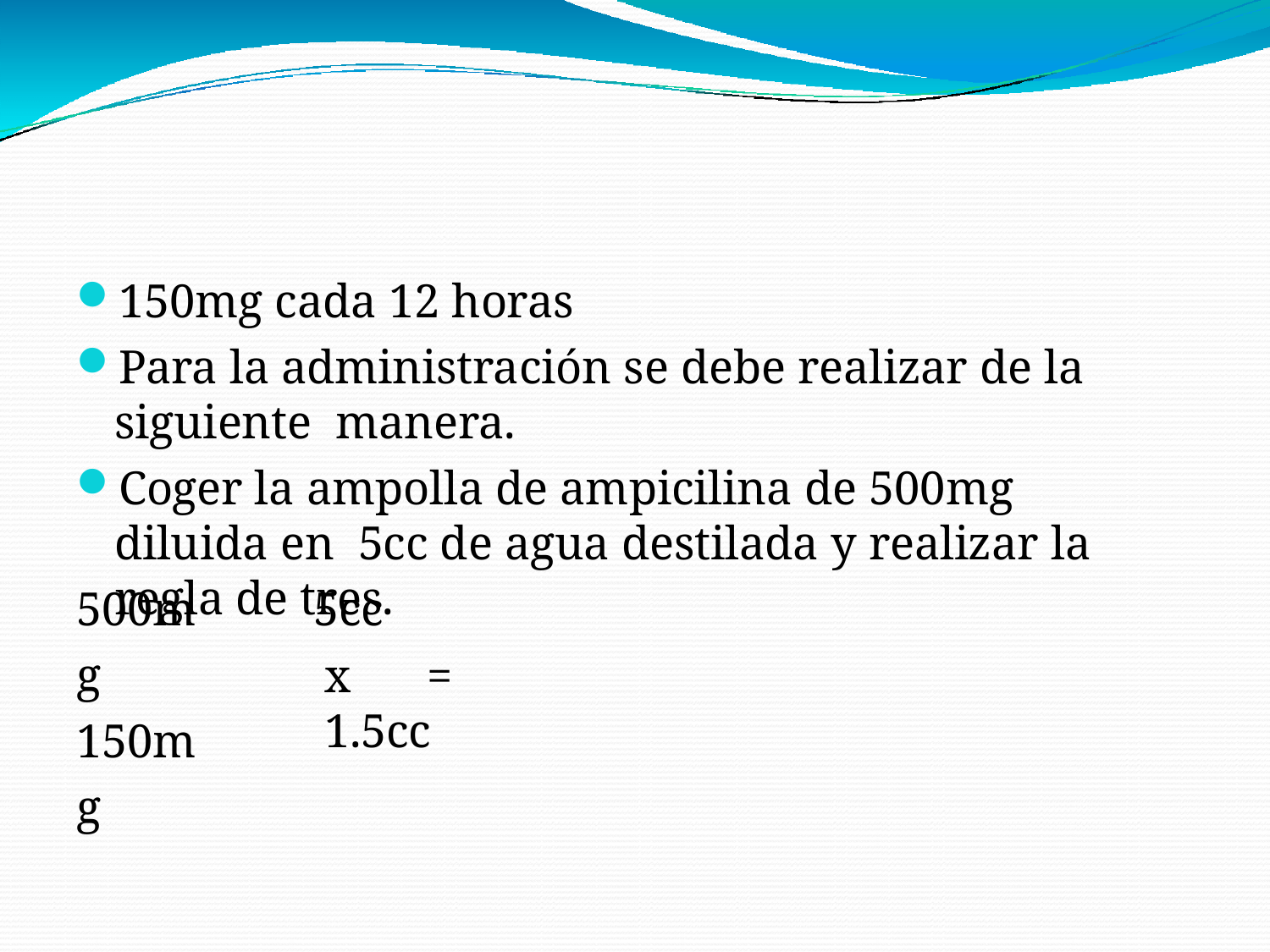

150mg cada 12 horas
Para la administración se debe realizar de la siguiente  manera.
Coger la ampolla de ampicilina de 500mg diluida en  5cc de agua destilada y realizar la regla de tres.
500mg  150mg
5cc
x	= 1.5cc